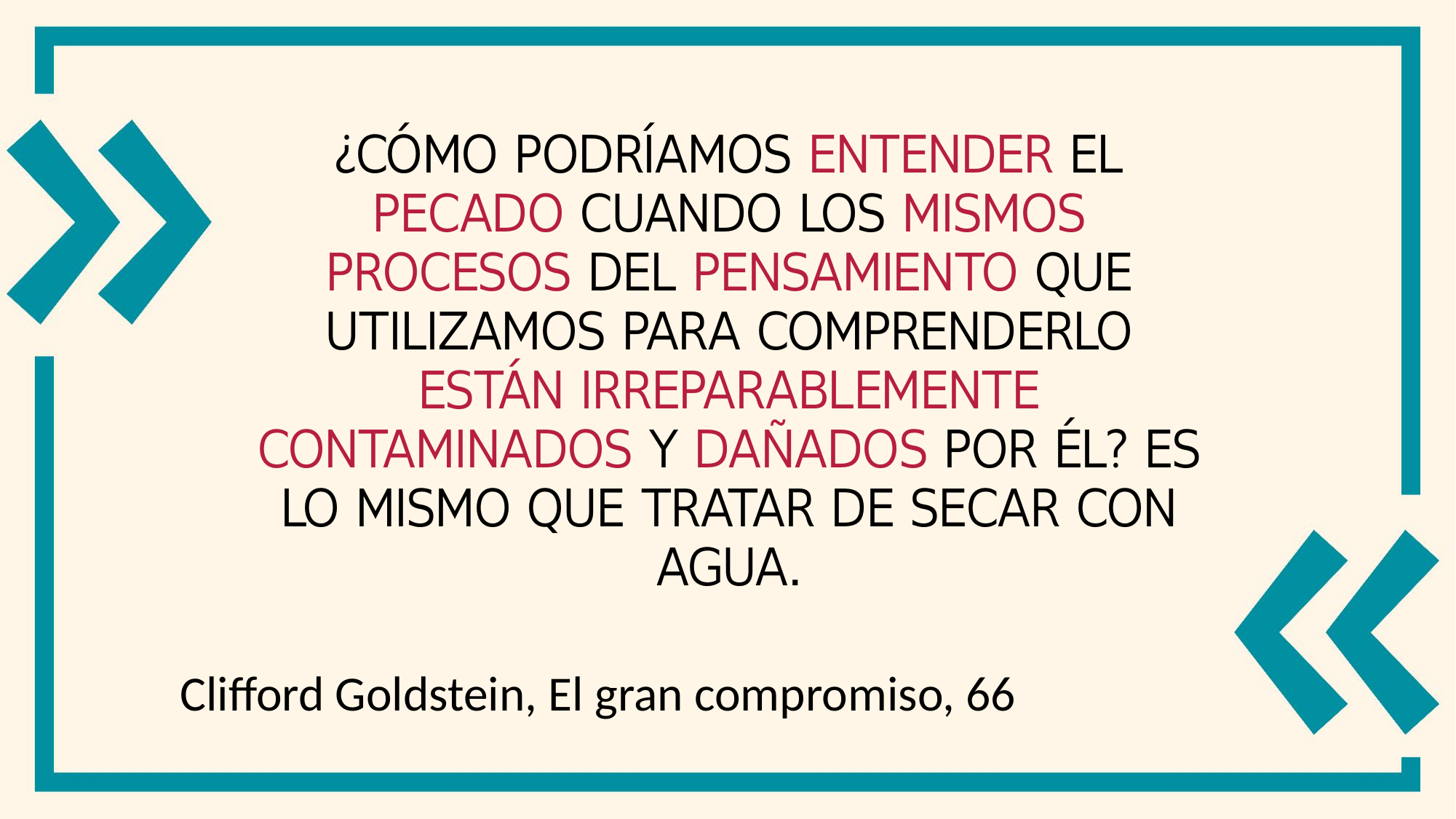

# ¿Cómo podríamos entender el pecado cuando los mismos procesos del pensamiento que utilizamos para comprenderlo están irreparablemente contaminados y dañados por él? Es lo mismo que tratar de secar con agua.
Clifford Goldstein, El gran compromiso, 66